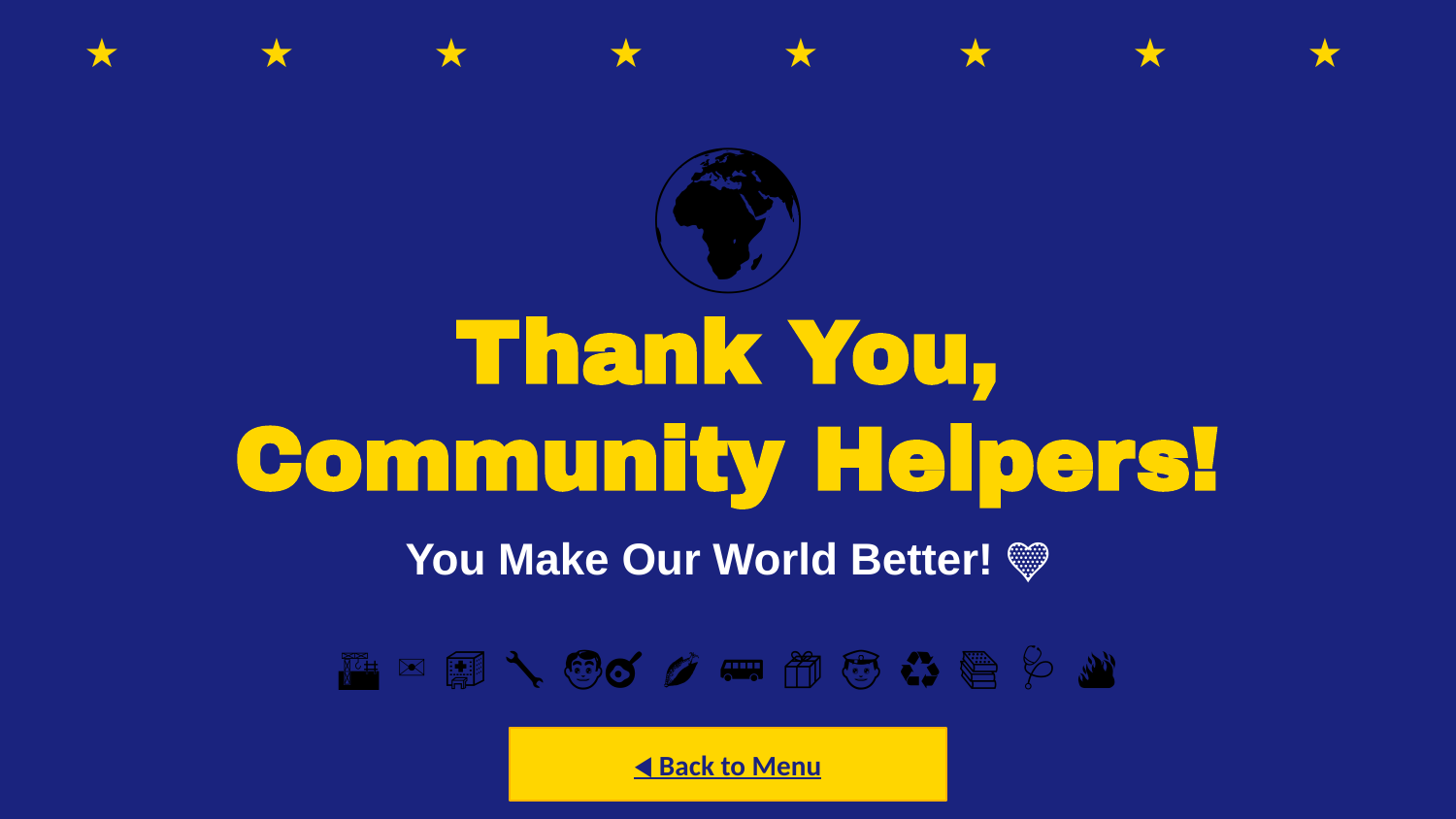

★
★
★
★
★
★
★
★
🌍
Thank You,
Community Helpers!
You Make Our World Better! 💛
🏗️  ✉️  🏥  🔧  👨‍🍳  🌽  🚌  📦  👮  ♻️  📚  🩺  🔥

◀ Back to Menu